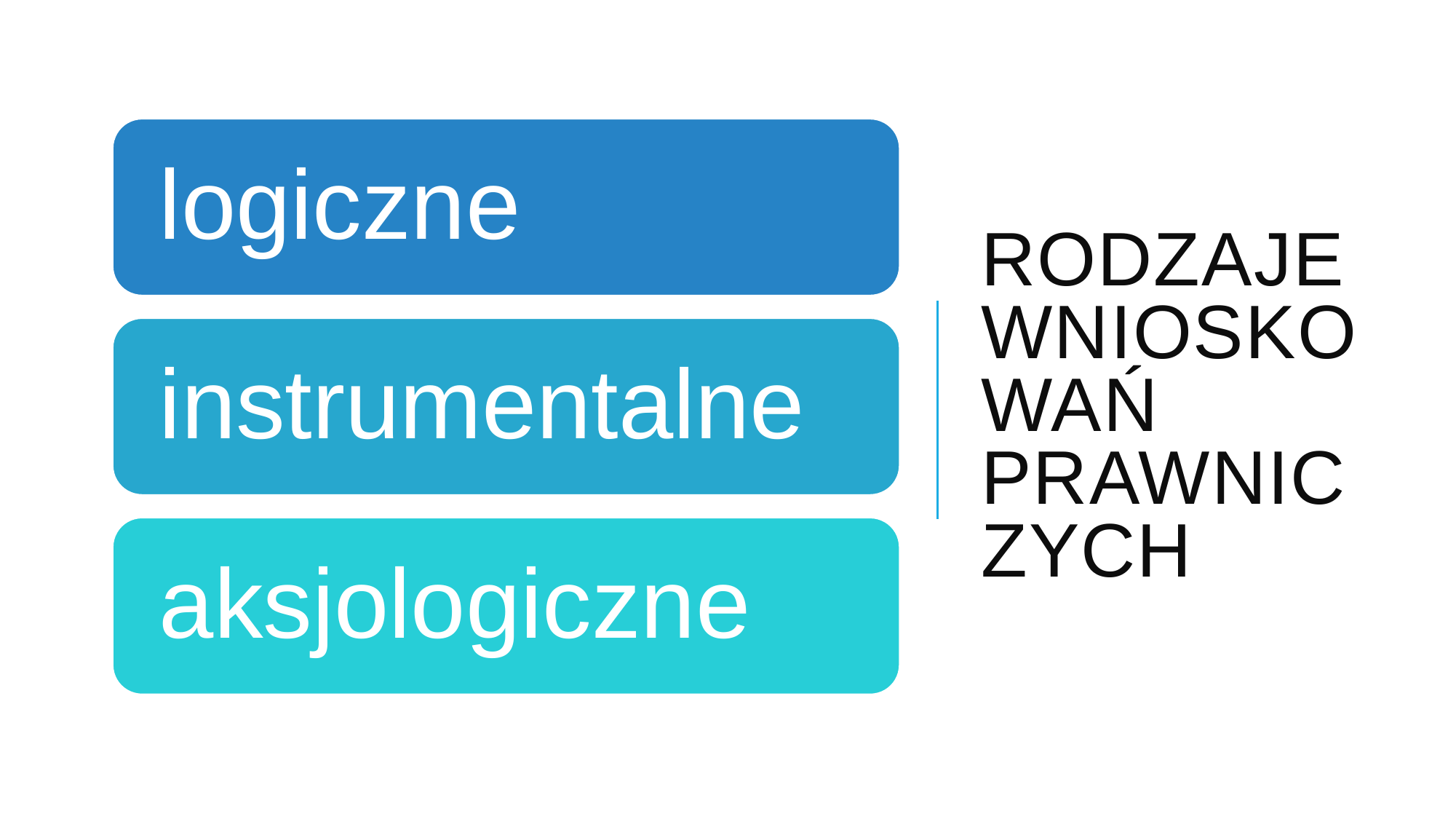

# Rodzaje wnioskowań prawniczych
logiczne
instrumentalne
aksjologiczne